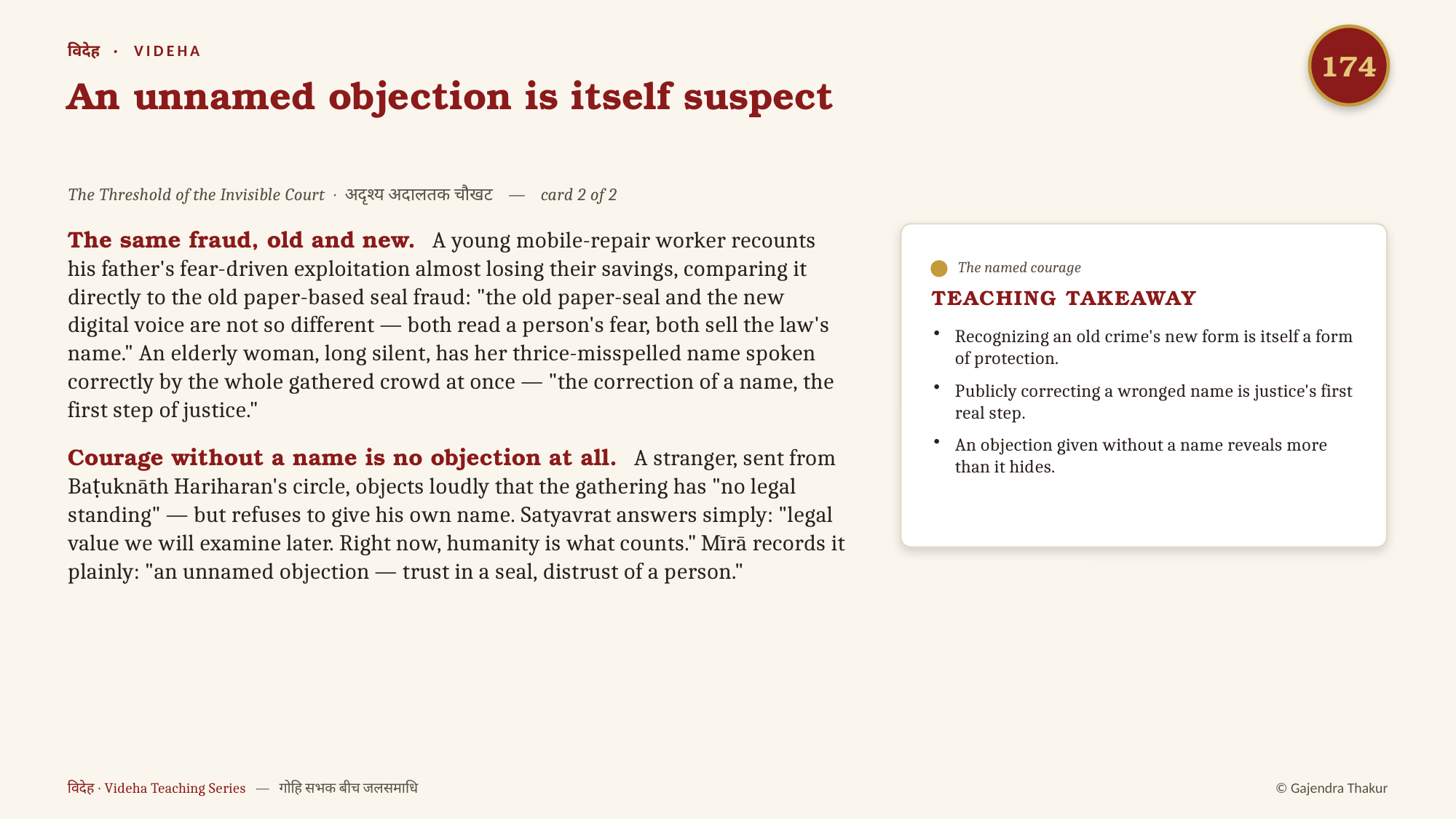

174
विदेह  ·  VIDEHA
An unnamed objection is itself suspect
The Threshold of the Invisible Court  ·  अदृश्य अदालतक चौखट    —    card 2 of 2
The same fraud, old and new.  A young mobile-repair worker recounts his father's fear-driven exploitation almost losing their savings, comparing it directly to the old paper-based seal fraud: "the old paper-seal and the new digital voice are not so different — both read a person's fear, both sell the law's name." An elderly woman, long silent, has her thrice-misspelled name spoken correctly by the whole gathered crowd at once — "the correction of a name, the first step of justice."
Courage without a name is no objection at all.  A stranger, sent from Baṭuknāth Hariharan's circle, objects loudly that the gathering has "no legal standing" — but refuses to give his own name. Satyavrat answers simply: "legal value we will examine later. Right now, humanity is what counts." Mīrā records it plainly: "an unnamed objection — trust in a seal, distrust of a person."

The named courage

TEACHING TAKEAWAY
Recognizing an old crime's new form is itself a form of protection.
Publicly correcting a wronged name is justice's first real step.
An objection given without a name reveals more than it hides.
विदेह · Videha Teaching Series   —   गोहि सभक बीच जलसमाधि
© Gajendra Thakur